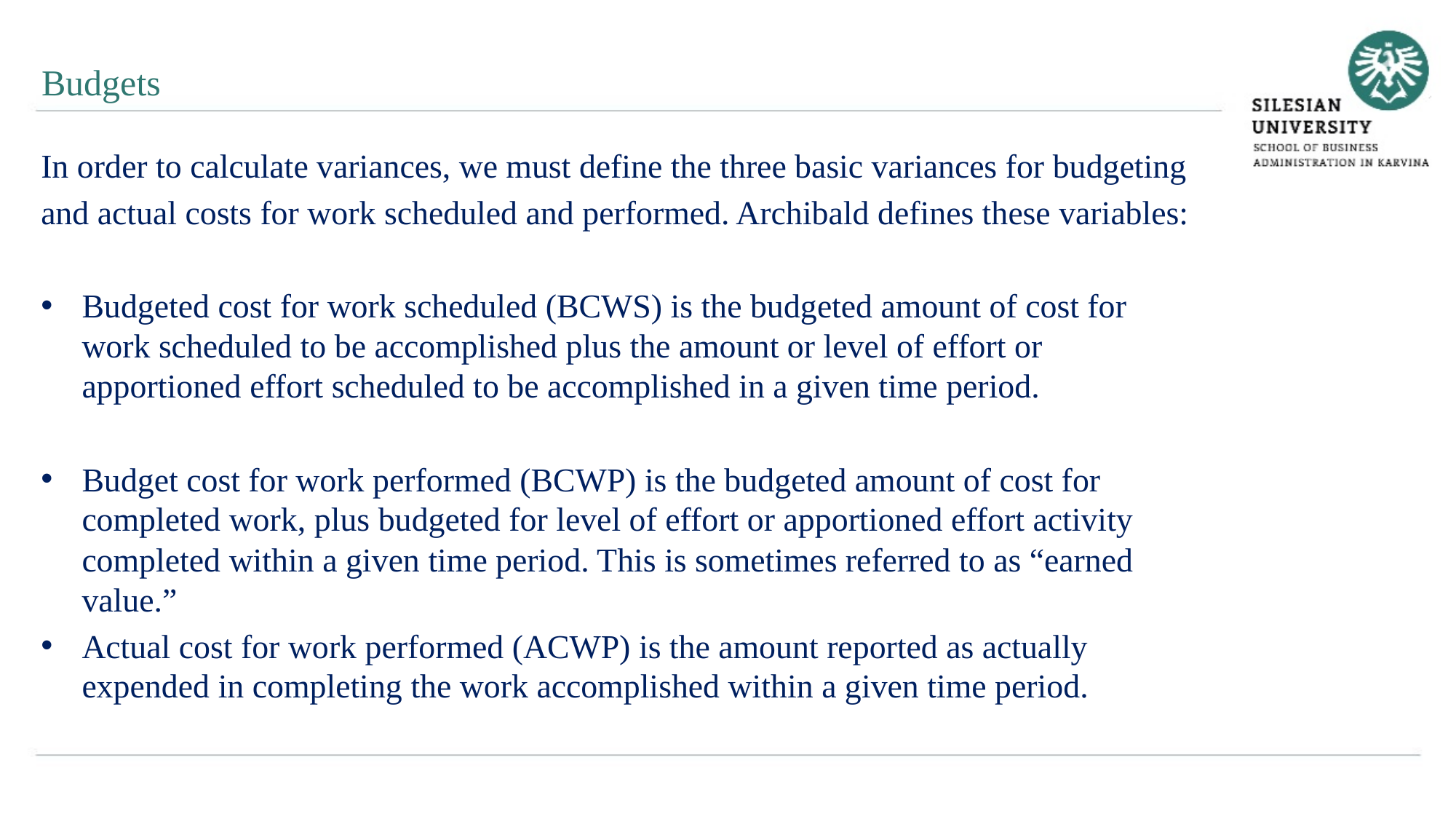

Budgets
In order to calculate variances, we must define the three basic variances for budgeting
and actual costs for work scheduled and performed. Archibald defines these variables:

Budgeted cost for work scheduled (BCWS) is the budgeted amount of cost for work scheduled to be accomplished plus the amount or level of effort or apportioned effort scheduled to be accomplished in a given time period.

Budget cost for work performed (BCWP) is the budgeted amount of cost for completed work, plus budgeted for level of effort or apportioned effort activity completed within a given time period. This is sometimes referred to as “earned value.”
Actual cost for work performed (ACWP) is the amount reported as actually expended in completing the work accomplished within a given time period.